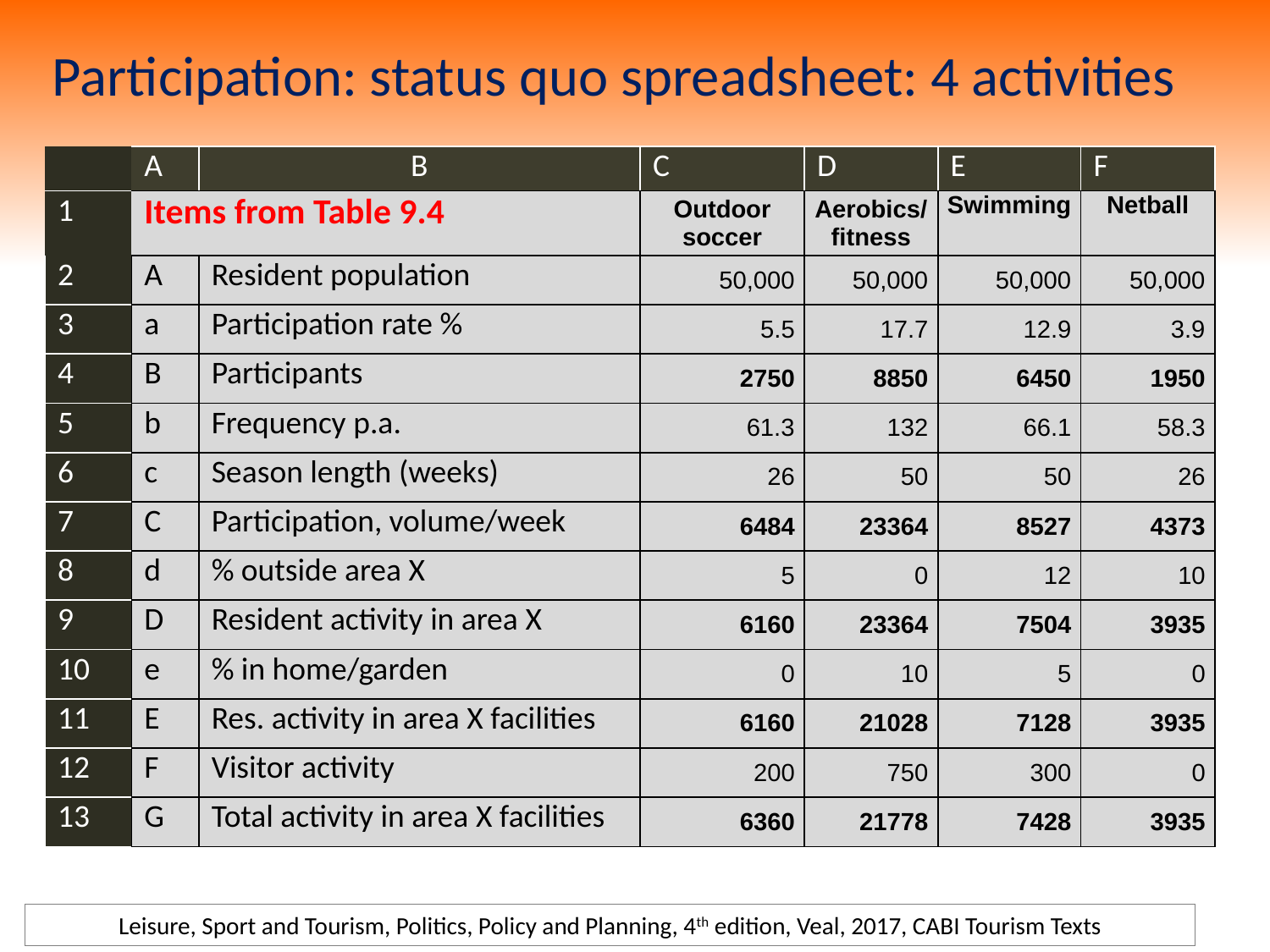

# Participation: status quo spreadsheet: 4 activities
|  | A | B | C | D | E | F |
| --- | --- | --- | --- | --- | --- | --- |
| 1 | Items from Table 9.4 |  | Outdoor soccer | Aerobics/ fitness | Swimming | Netball |
| 2 | A | Resident population | 50,000 | 50,000 | 50,000 | 50,000 |
| 3 | a | Participation rate % | 5.5 | 17.7 | 12.9 | 3.9 |
| 4 | B | Participants | 2750 | 8850 | 6450 | 1950 |
| 5 | b | Frequency p.a. | 61.3 | 132 | 66.1 | 58.3 |
| 6 | c | Season length (weeks) | 26 | 50 | 50 | 26 |
| 7 | C | Participation, volume/week | 6484 | 23364 | 8527 | 4373 |
| 8 | d | % outside area X | 5 | 0 | 12 | 10 |
| 9 | D | Resident activity in area X | 6160 | 23364 | 7504 | 3935 |
| 10 | e | % in home/garden | 0 | 10 | 5 | 0 |
| 11 | E | Res. activity in area X facilities | 6160 | 21028 | 7128 | 3935 |
| 12 | F | Visitor activity | 200 | 750 | 300 | 0 |
| 13 | G | Total activity in area X facilities | 6360 | 21778 | 7428 | 3935 |
Leisure, Sport and Tourism, Politics, Policy and Planning, 4th edition, Veal, 2017, CABI Tourism Texts